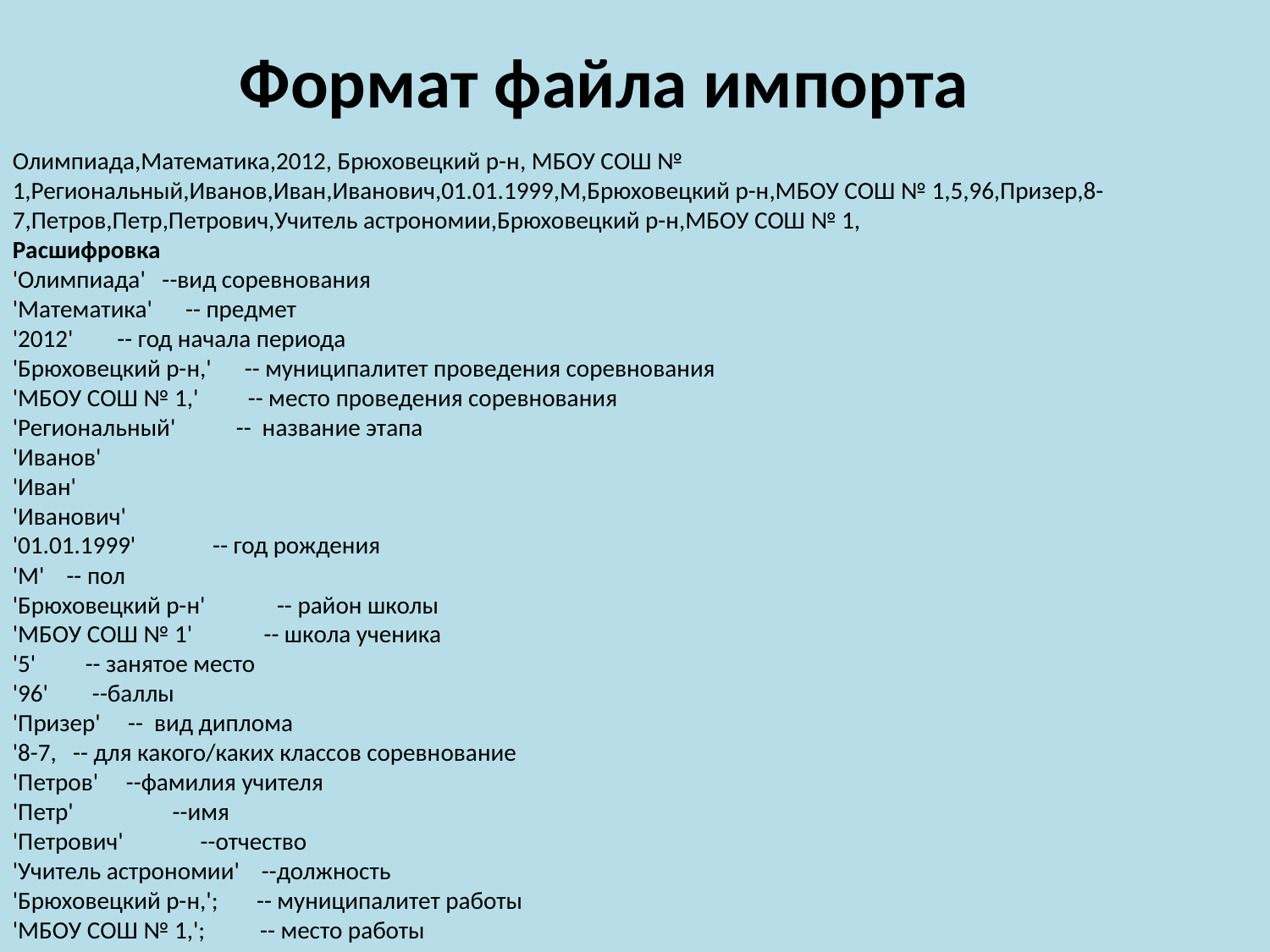

Формат файла импорта
Олимпиада,Математика,2012, Брюховецкий р-н, МБОУ СОШ № 1,Региональный,Иванов,Иван,Иванович,01.01.1999,M,Брюховецкий р-н,МБОУ СОШ № 1,5,96,Призер,8-7,Петров,Петр,Петрович,Учитель астрономии,Брюховецкий р-н,МБОУ СОШ № 1,
Расшифровка
'Олимпиада'   --вид соревнования
'Математика'      -- предмет
'2012'        -- год начала периода
'Брюховецкий р-н,'      -- муниципалитет проведения соревнования
'МБОУ СОШ № 1,'         -- место проведения соревнования
'Региональный'           --  название этапа
'Иванов'
'Иван'
'Иванович'
'01.01.1999'              -- год рождения
'M'    -- пол
'Брюховецкий р-н'             -- район школы
'МБОУ СОШ № 1'             -- школа ученика
'5'         -- занятое место
'96'        --баллы
'Призер'     --  вид диплома
'8-7,   -- для какого/каких классов соревнование
'Петров'     --фамилия учителя
'Петр'                  --имя
'Петрович'              --отчество
'Учитель астрономии'    --должность
'Брюховецкий р-н,';       -- муниципалитет работы
'МБОУ СОШ № 1,';          -- место работы